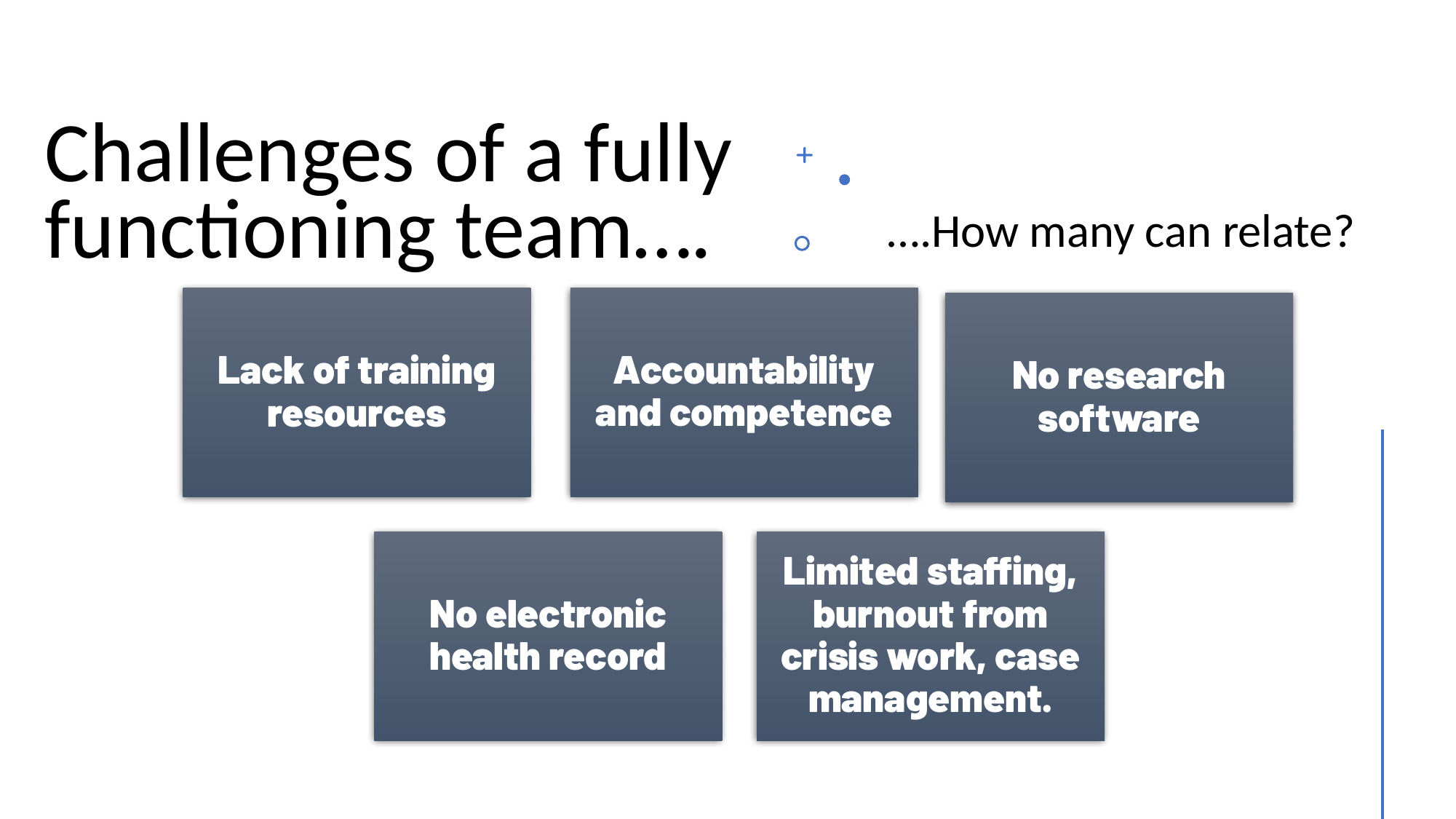

# Challenges of a fully functioning team….

….How many can relate?
Lack of training resources
Accountability and competence
No research software
No electronic health record
Limited staffing, burnout from crisis work, case management.